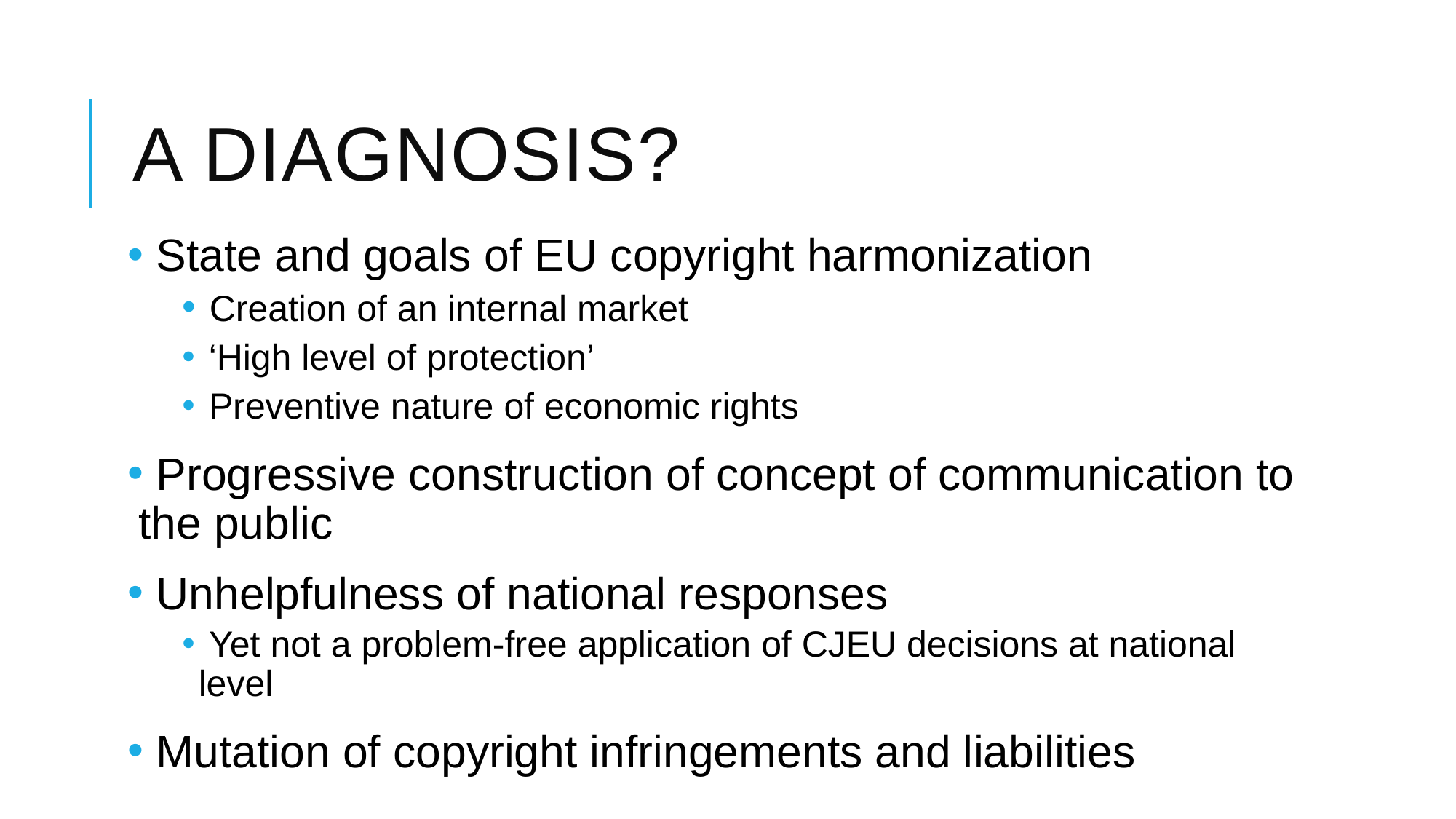

# A DIAGNOSIS?
 State and goals of EU copyright harmonization
 Creation of an internal market
 ‘High level of protection’
 Preventive nature of economic rights
 Progressive construction of concept of communication to the public
 Unhelpfulness of national responses
 Yet not a problem-free application of CJEU decisions at national level
 Mutation of copyright infringements and liabilities